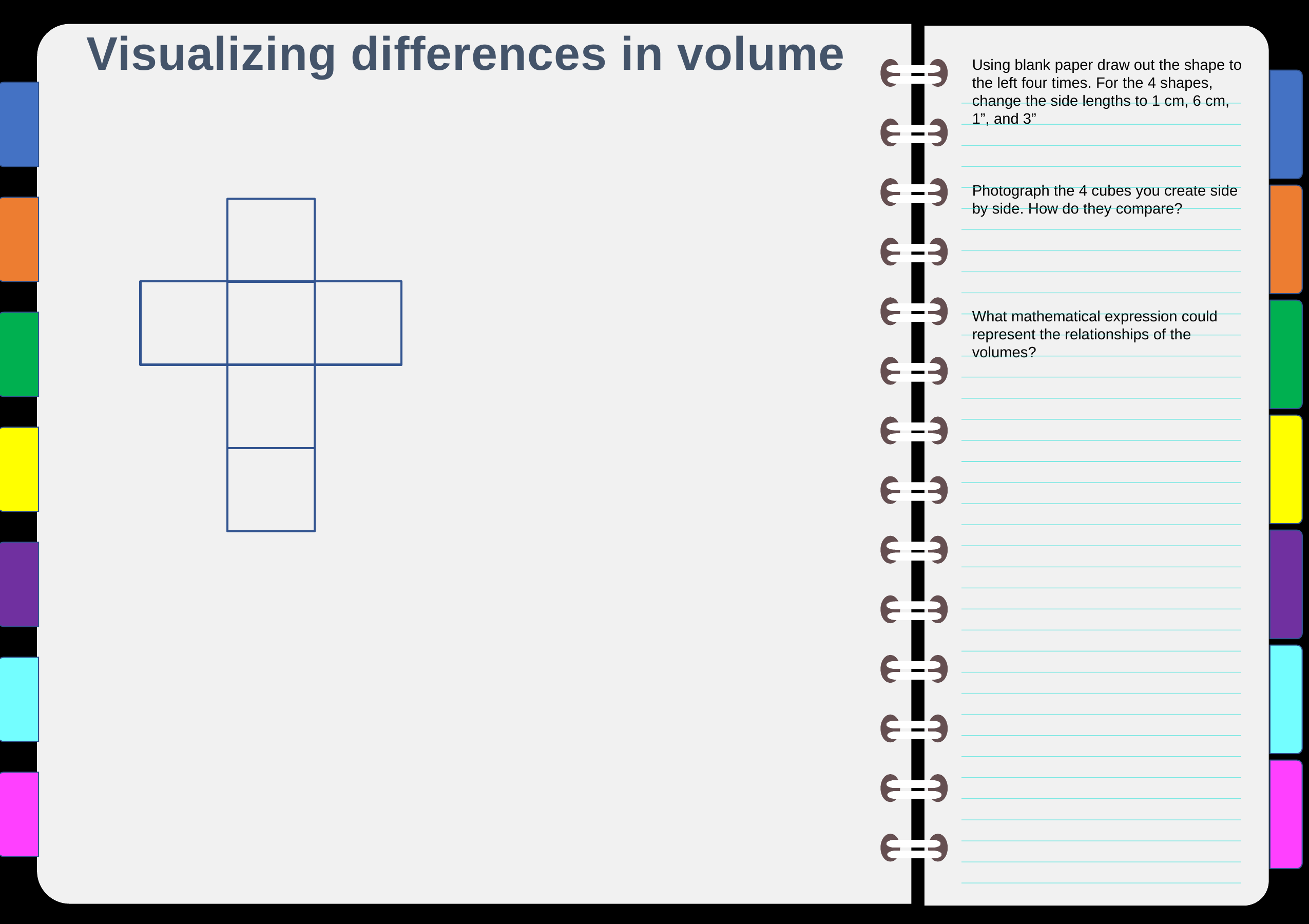

Visualizing differences in volume
Using blank paper draw out the shape to the left four times. For the 4 shapes, change the side lengths to 1 cm, 6 cm, 1”, and 3”

Photograph the 4 cubes you create side by side. How do they compare?

What mathematical expression could represent the relationships of the volumes?